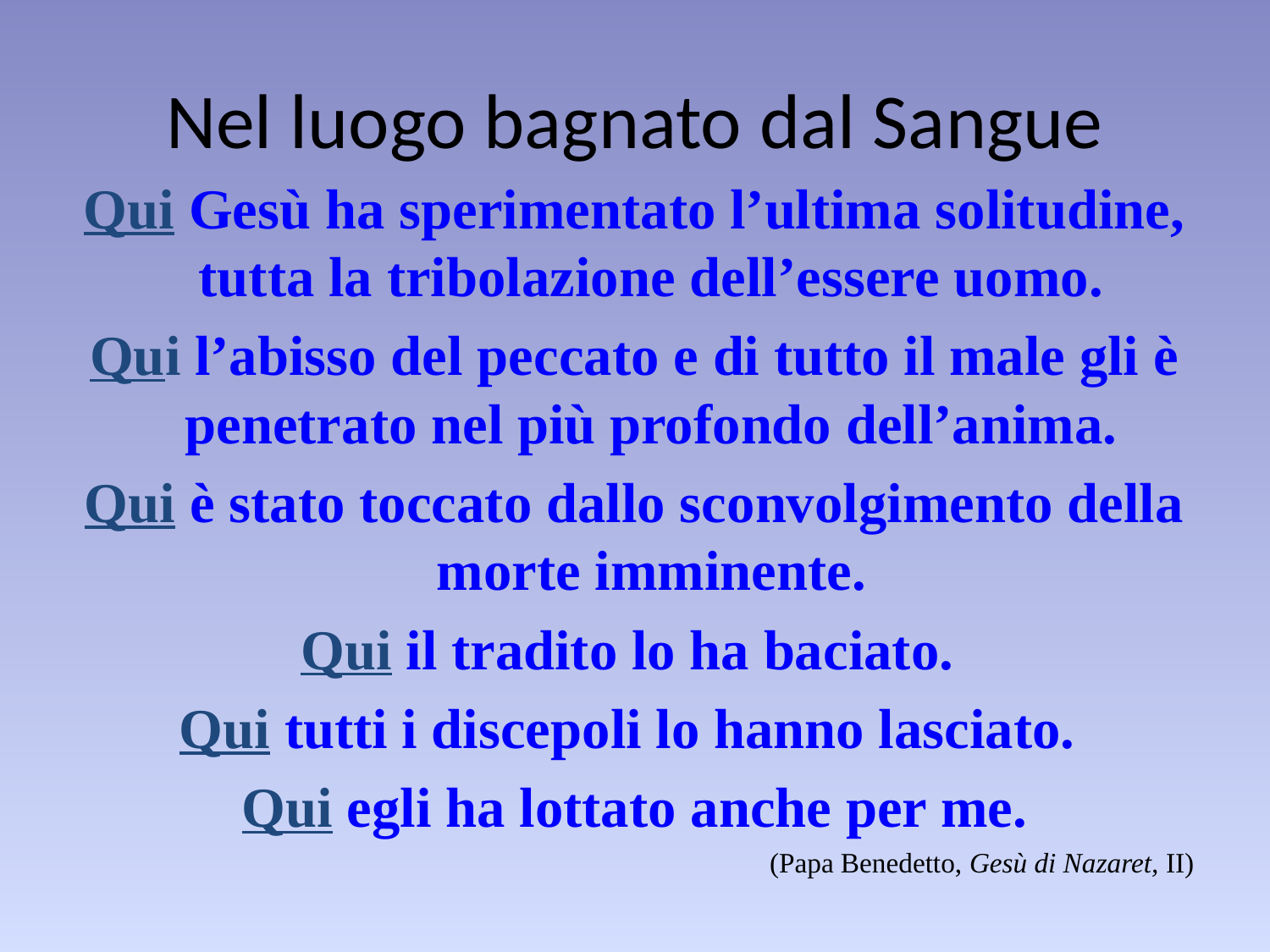

# Nel luogo bagnato dal Sangue
Qui Gesù ha sperimentato l’ultima solitudine, tutta la tribolazione dell’essere uomo.
Qui l’abisso del peccato e di tutto il male gli è penetrato nel più profondo dell’anima.
Qui è stato toccato dallo sconvolgimento della morte imminente.
Qui il tradito lo ha baciato.
Qui tutti i discepoli lo hanno lasciato.
Qui egli ha lottato anche per me.
(Papa Benedetto, Gesù di Nazaret, II)